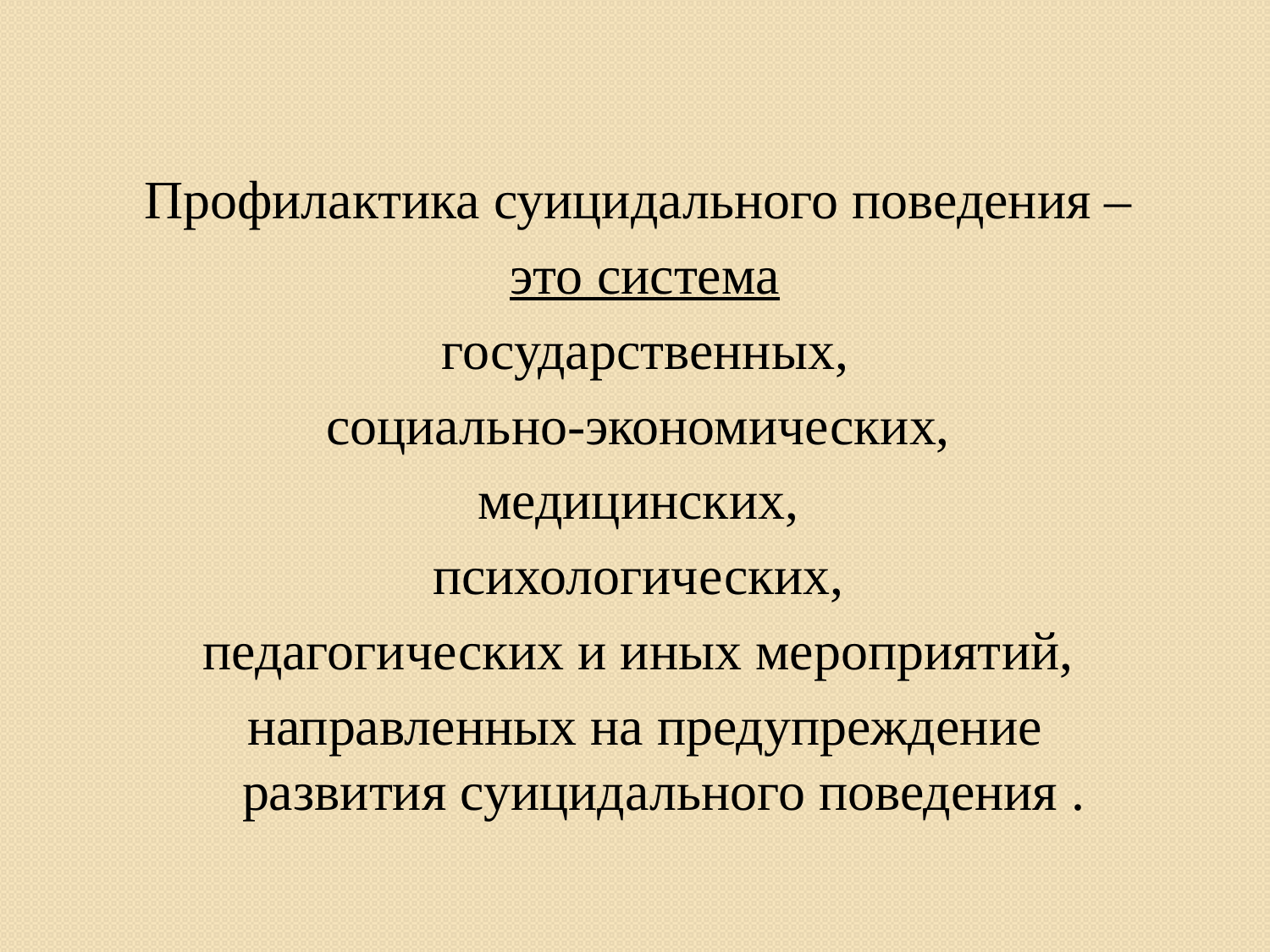

#
Профилактика суицидального поведения –
это система
 государственных,
социально-экономических,
медицинских,
психологических,
педагогических и иных мероприятий,
направленных на предупреждение развития суицидального поведения .